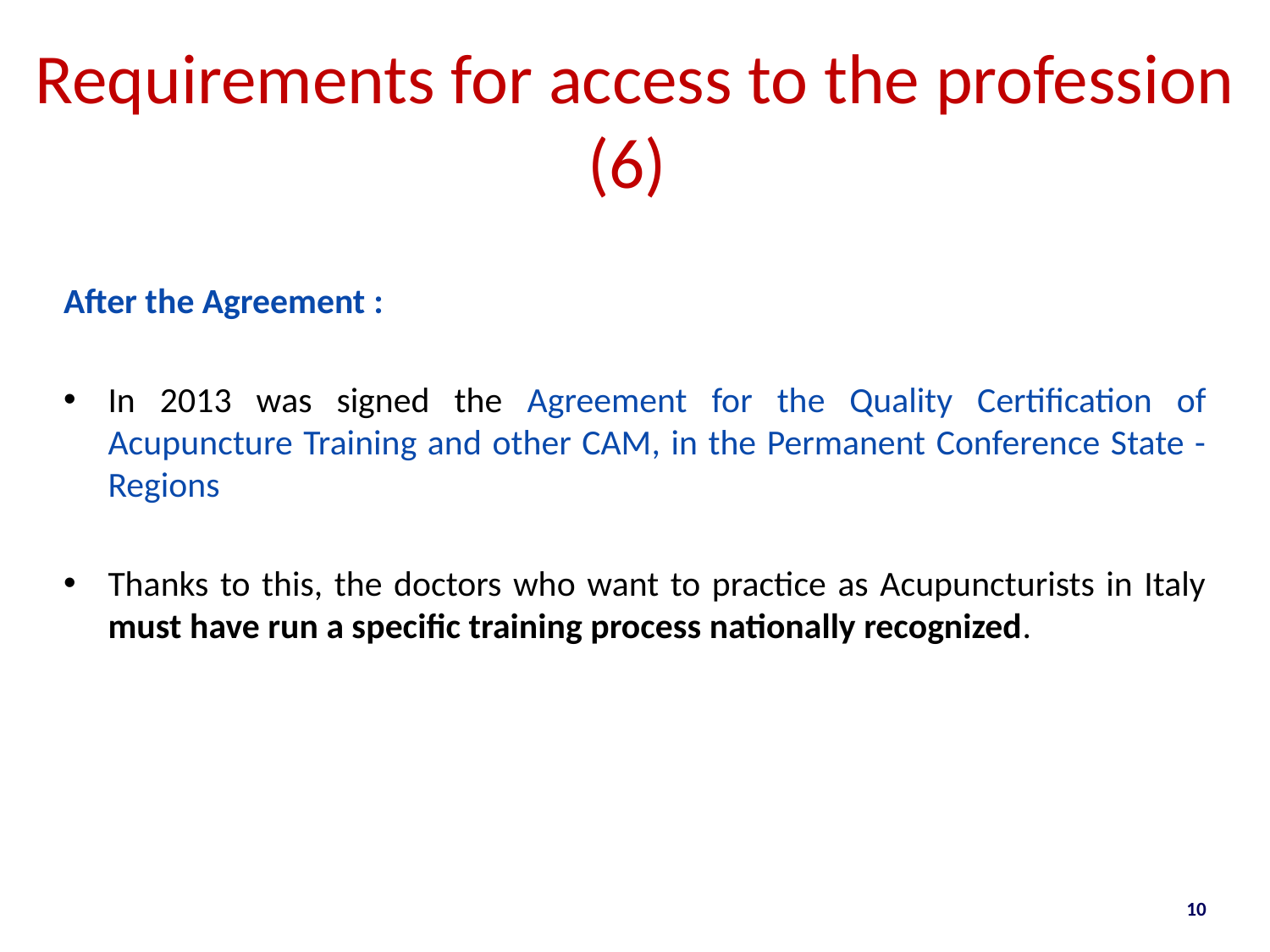

# Requirements for access to the profession (6)
After the Agreement :

In 2013 was signed the Agreement for the Quality Certification of Acupuncture Training and other CAM, in the Permanent Conference State - Regions

Thanks to this, the doctors who want to practice as Acupuncturists in Italy must have run a specific training process nationally recognized.

10